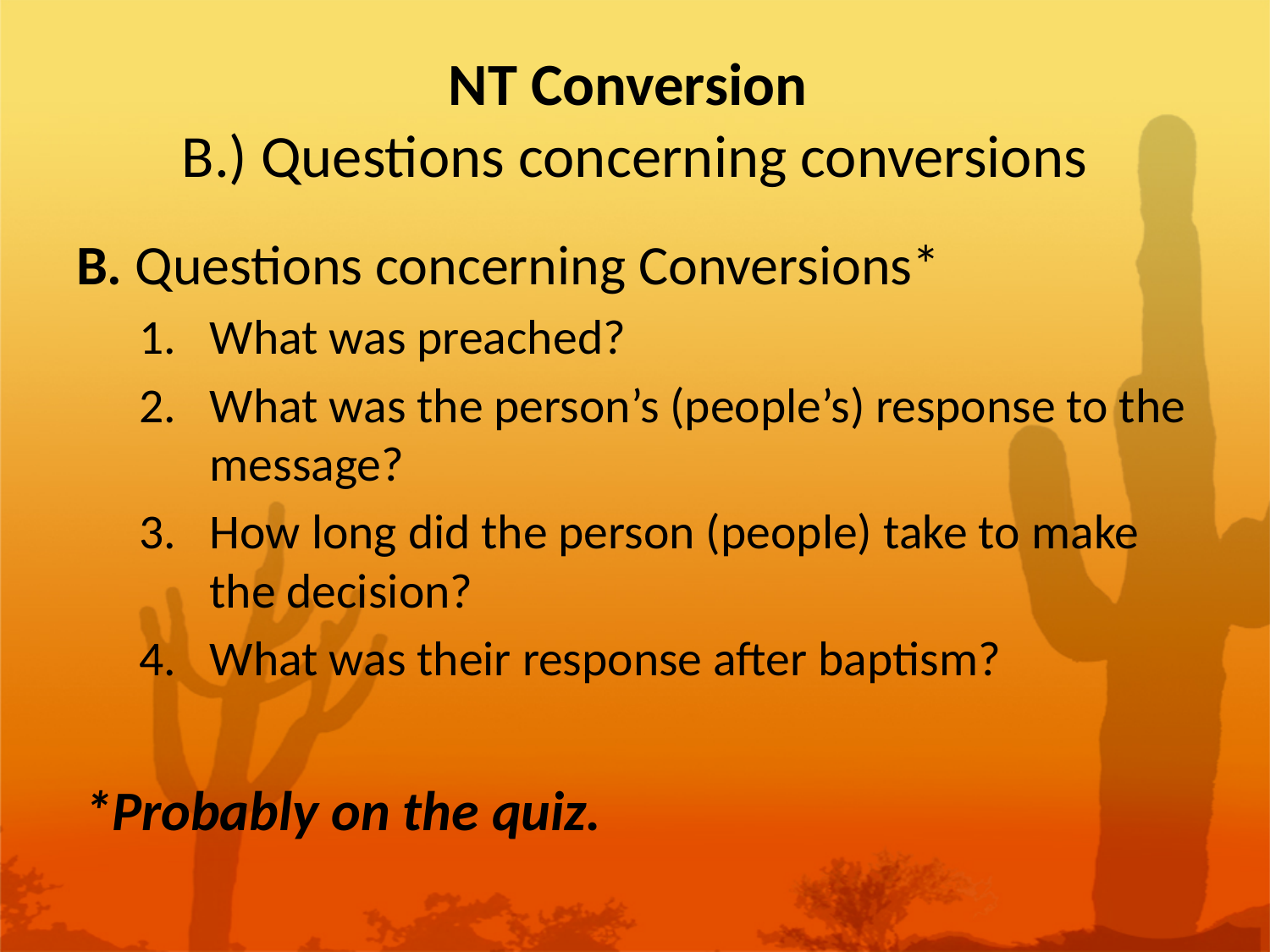

# NT Conversion B.) Questions concerning conversions
B. Questions concerning Conversions*
What was preached?
What was the person’s (people’s) response to the message?
How long did the person (people) take to make the decision?
What was their response after baptism?

*Probably on the quiz.